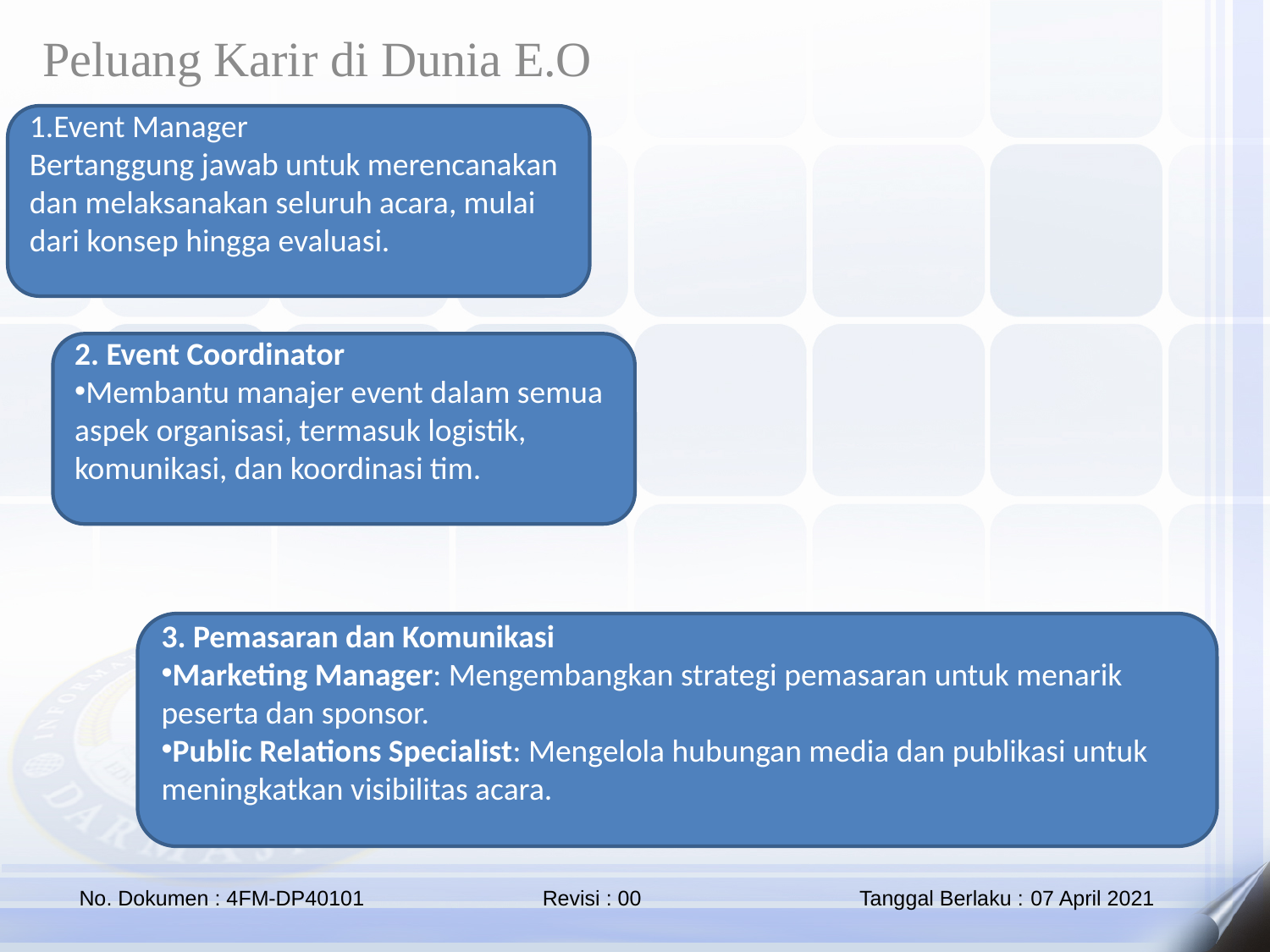

Peluang Karir di Dunia E.O
1.Event Manager
Bertanggung jawab untuk merencanakan dan melaksanakan seluruh acara, mulai dari konsep hingga evaluasi.

2. Event Coordinator
Membantu manajer event dalam semua aspek organisasi, termasuk logistik, komunikasi, dan koordinasi tim.

3. Pemasaran dan Komunikasi
Marketing Manager: Mengembangkan strategi pemasaran untuk menarik peserta dan sponsor.
Public Relations Specialist: Mengelola hubungan media dan publikasi untuk meningkatkan visibilitas acara.